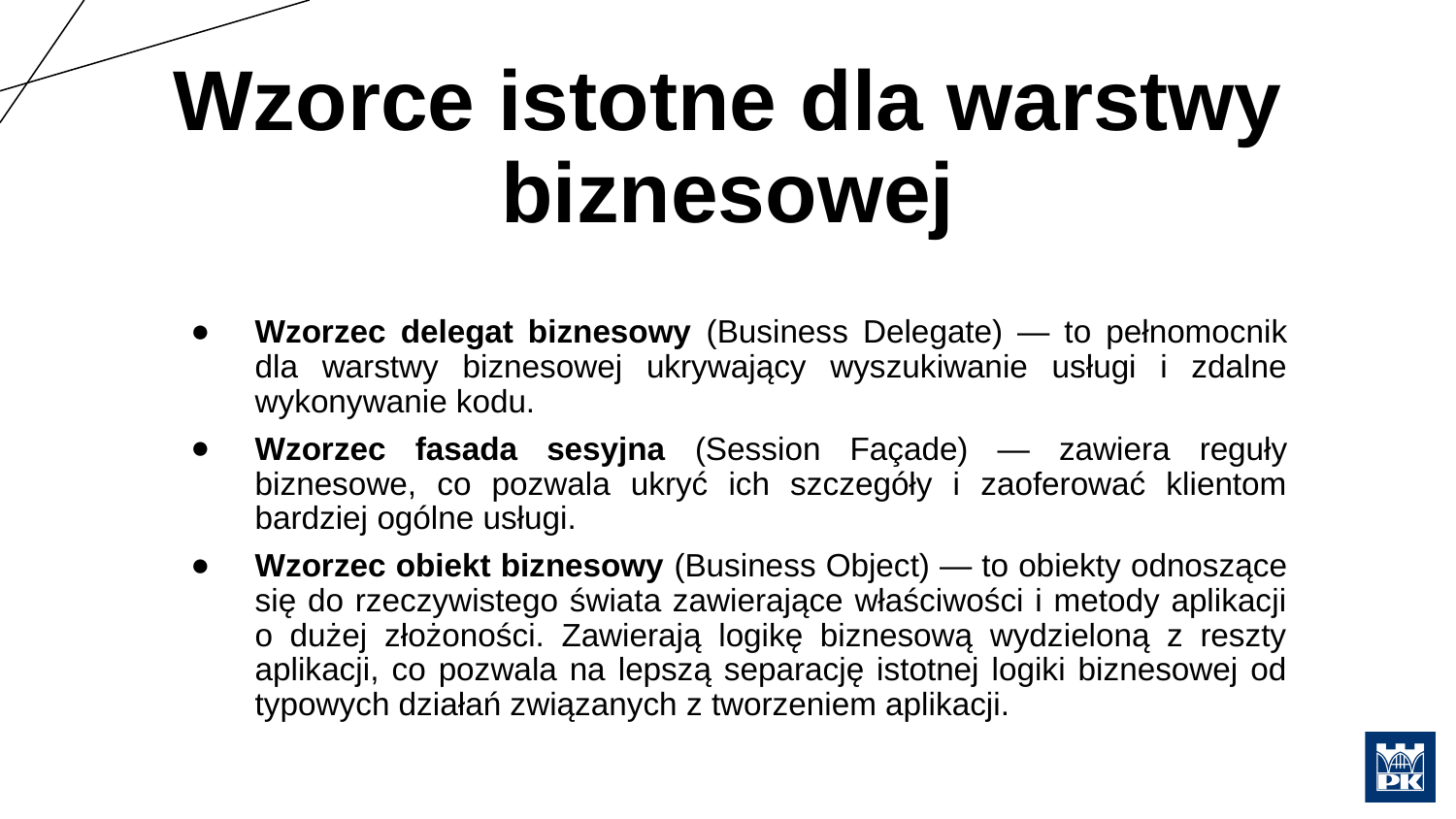

# Wzorce istotne dla warstwy biznesowej
Wzorzec delegat biznesowy (Business Delegate) — to pełnomocnik dla warstwy biznesowej ukrywający wyszukiwanie usługi i zdalne wykonywanie kodu.
Wzorzec fasada sesyjna (Session Façade) — zawiera reguły biznesowe, co pozwala ukryć ich szczegóły i zaoferować klientom bardziej ogólne usługi.
Wzorzec obiekt biznesowy (Business Object) — to obiekty odnoszące się do rzeczywistego świata zawierające właściwości i metody aplikacji o dużej złożoności. Zawierają logikę biznesową wydzieloną z reszty aplikacji, co pozwala na lepszą separację istotnej logiki biznesowej od typowych działań związanych z tworzeniem aplikacji.